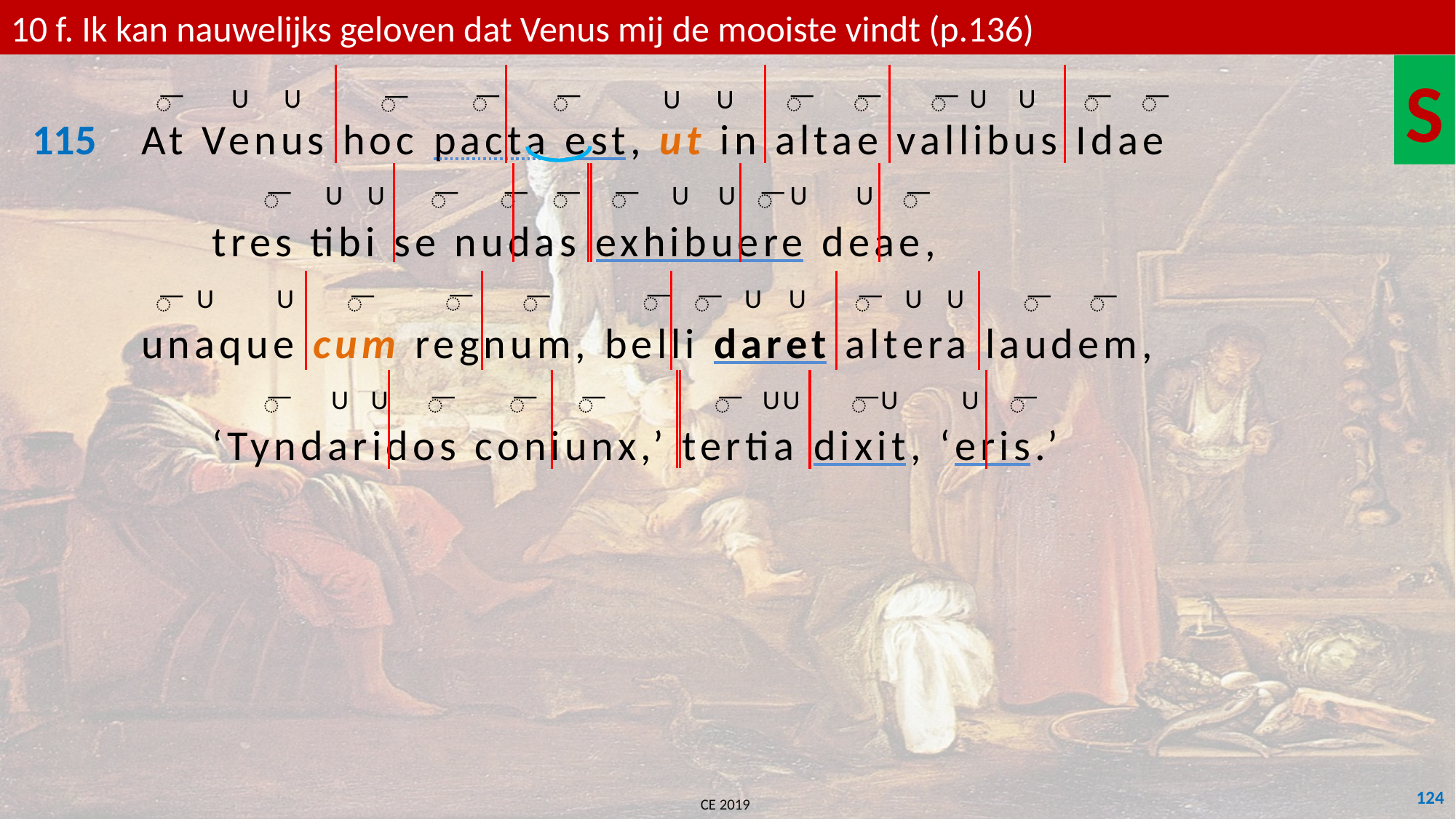

10 f. Ik kan nauwelijks geloven dat Venus mij de mooiste vindt (p.136)
S
115	At Venus hoc pacta est, ut in altae vallibus Idae
	     tres tibi se nudas exhibuere deae,
	unaque cum regnum, belli daret altera laudem,
	     ‘Tyndaridos coniunx,’ tertia dixit, ‘eris.’
U
U
U
U
U
U
͞
͞
͞
͞
͞
͞
͞
͞
͞

U
U
U
U
U
U
͞
͞
͞
͞
͞
͞
͞
U
U
U
U
U
U
͞
͞
͞
͞
͞
͞
͞
͞
͞
U
U
U
U
U
U
͞
͞
͞
͞
͞
͞
͞
124
CE 2019